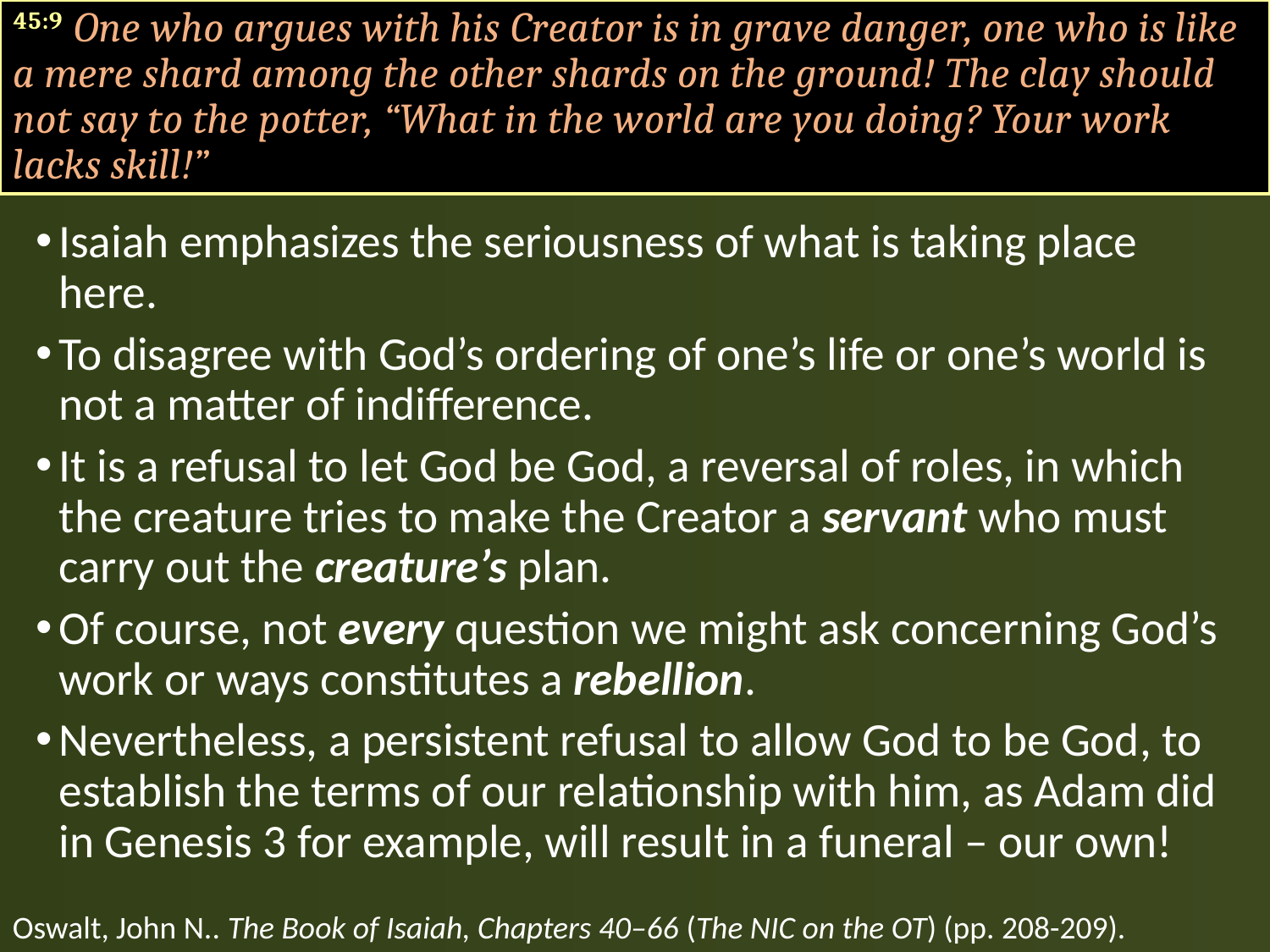

45:9 One who argues with his Creator is in grave danger, one who is like a mere shard among the other shards on the ground! The clay should not say to the potter, “What in the world are you doing? Your work lacks skill!”
Isaiah emphasizes the seriousness of what is taking place here.
To disagree with God’s ordering of one’s life or one’s world is not a matter of indifference.
It is a refusal to let God be God, a reversal of roles, in which the creature tries to make the Creator a servant who must carry out the creature’s plan.
Of course, not every question we might ask concerning God’s work or ways constitutes a rebellion.
Nevertheless, a persistent refusal to allow God to be God, to establish the terms of our relationship with him, as Adam did in Genesis 3 for example, will result in a funeral – our own!
Oswalt, John N.. The Book of Isaiah, Chapters 40–66 (The NIC on the OT) (pp. 208-209).